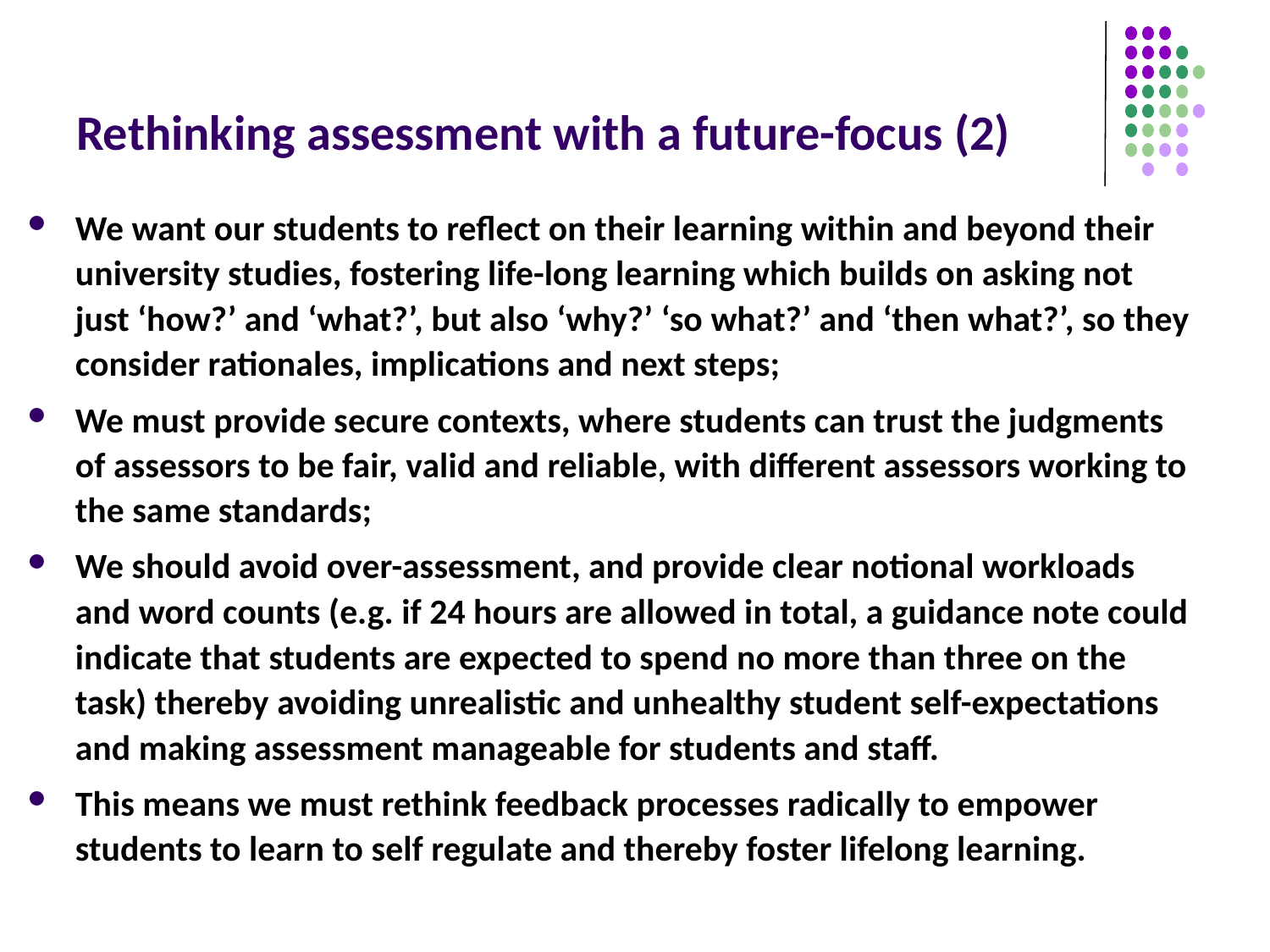

# Rethinking assessment with a future-focus (2)
We want our students to reflect on their learning within and beyond their university studies, fostering life-long learning which builds on asking not just ‘how?’ and ‘what?’, but also ‘why?’ ‘so what?’ and ‘then what?’, so they consider rationales, implications and next steps;
We must provide secure contexts, where students can trust the judgments of assessors to be fair, valid and reliable, with different assessors working to the same standards;
We should avoid over-assessment, and provide clear notional workloads and word counts (e.g. if 24 hours are allowed in total, a guidance note could indicate that students are expected to spend no more than three on the task) thereby avoiding unrealistic and unhealthy student self-expectations and making assessment manageable for students and staff.
This means we must rethink feedback processes radically to empower students to learn to self regulate and thereby foster lifelong learning.